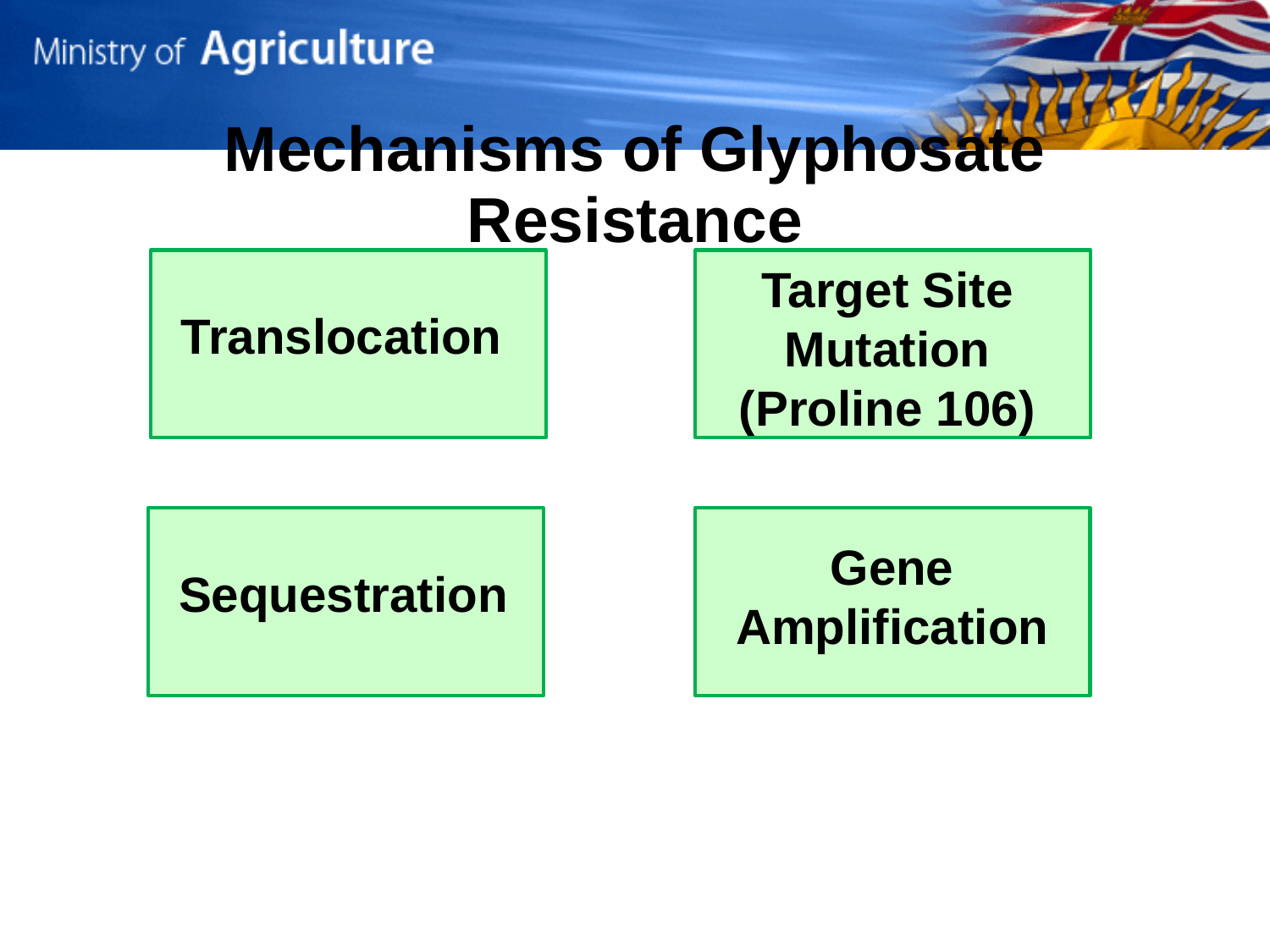

# Mechanisms of Glyphosate Resistance

Translocation

Target Site Mutation (Proline 106)

Gene Amplification

Sequestration